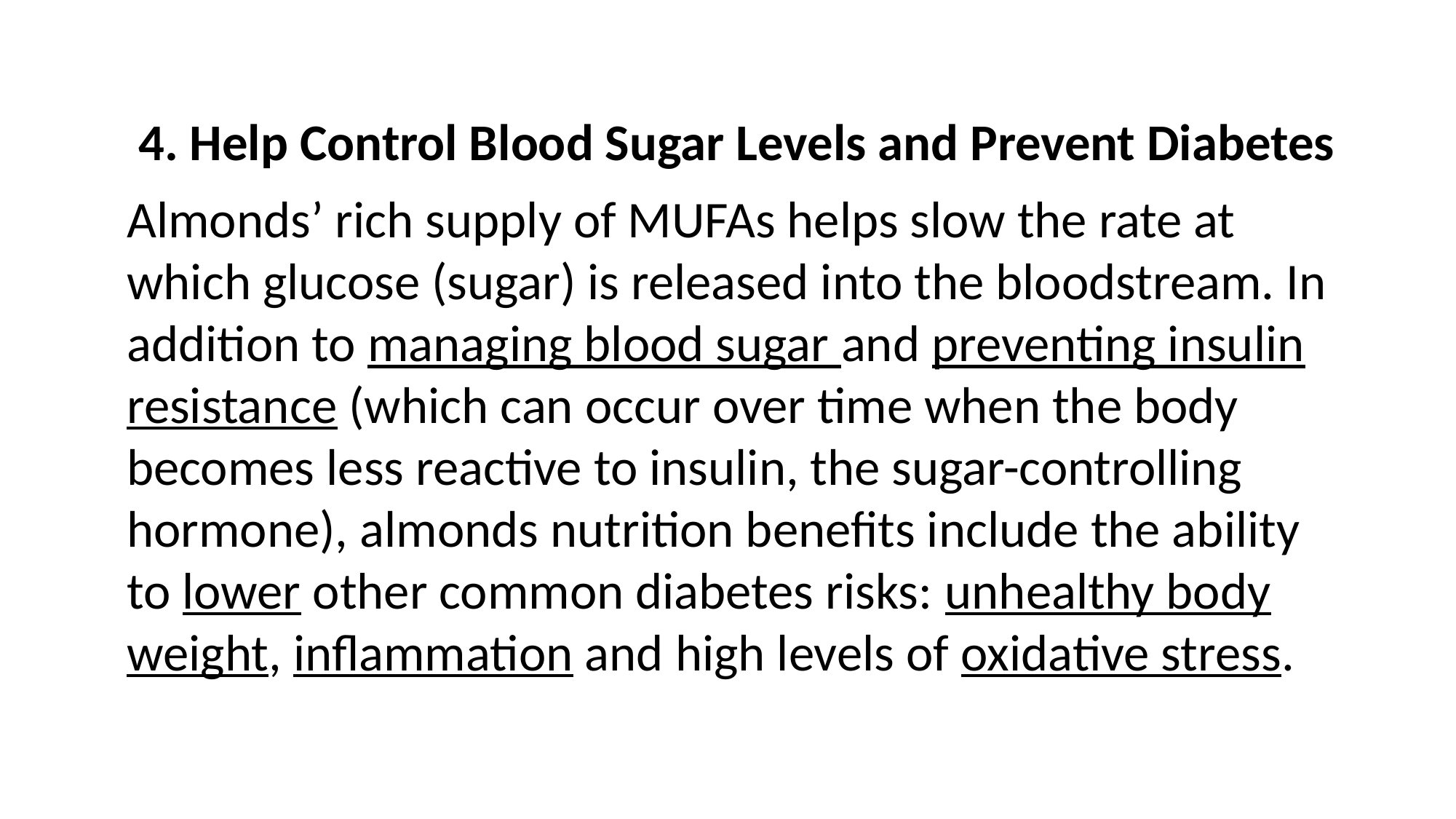

4. Help Control Blood Sugar Levels and Prevent Diabetes
Almonds’ rich supply of MUFAs helps slow the rate at which glucose (sugar) is released into the bloodstream. In addition to managing blood sugar and preventing insulin resistance (which can occur over time when the body becomes less reactive to insulin, the sugar-controlling hormone), almonds nutrition benefits include the ability to lower other common diabetes risks: unhealthy body weight, inflammation and high levels of oxidative stress.
72